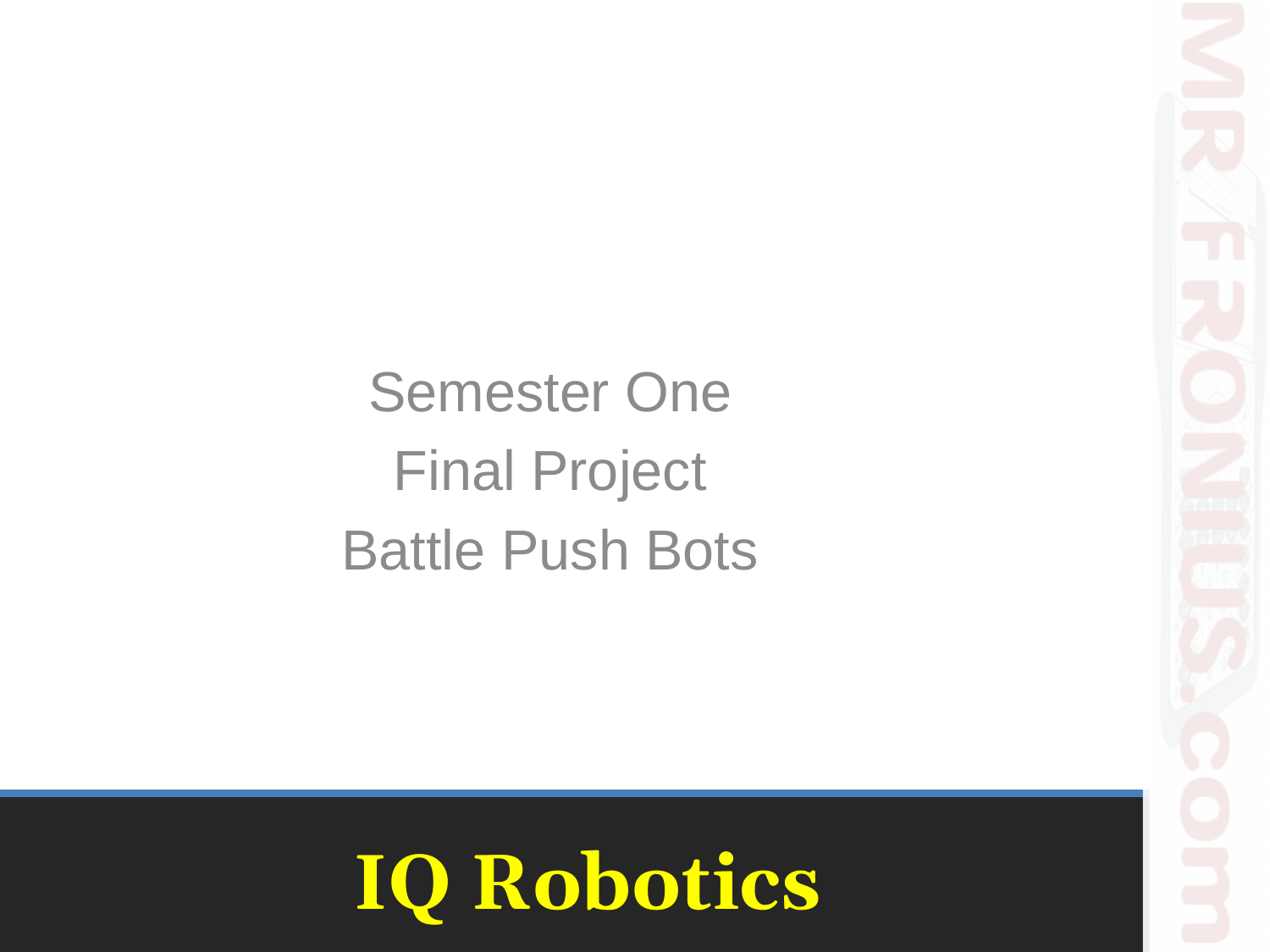

Semester One
Final Project
Battle Push Bots
# IQ Robotics